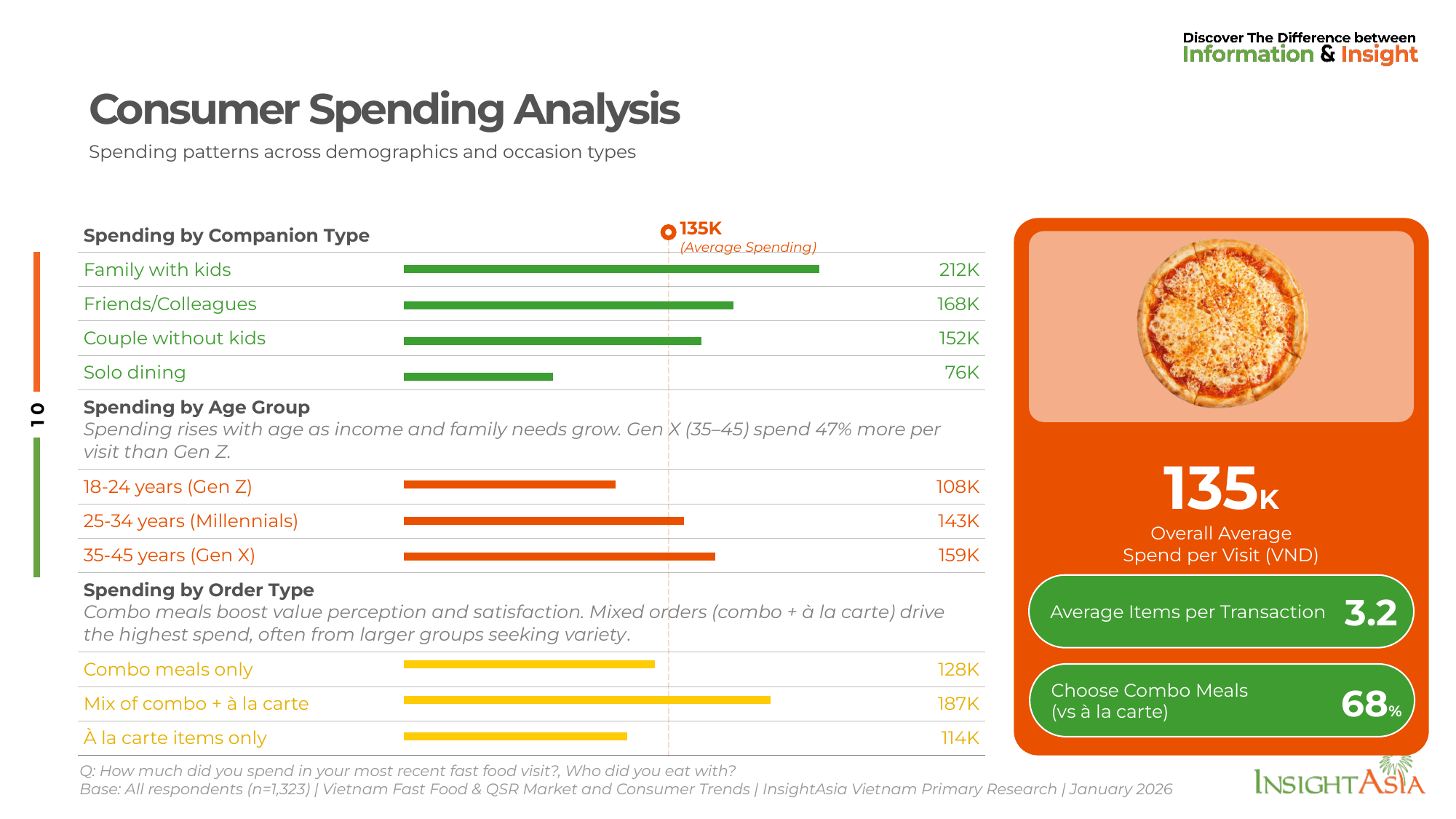

# Consumer Spending Analysis
Spending patterns across demographics and occasion types

### Chart

| Category | Series 1 |
|---|---|
| À la carte items only | 114.0 |
| Mix of combo + à la carte | 187.0 |
| Combo meals only | 128.0 |
|  | None |
| Spending by Order Type | None |
| 35-45 years (Gen X) | 159.0 |
| 25-34 years (Millennials) | 143.0 |
| 18-24 years (Gen Z) | 108.0 |
|  | None |
| Spending by Age Group | None |
| Solo dining  | 76.0 |
| Couple without kids | 152.0 |
| Friends/Colleagues | 168.0 |
| Family with kids | 212.0 |
| Spending by Companion Type | None |
135K
(Average Spending)
| Spending by Companion Type |  |
| --- | --- |
| Family with kids | 212K |
| Friends/Colleagues | 168K |
| Couple without kids | 152K |
| Solo dining | 76K |
| Spending by Age Group Spending rises with age as income and family needs grow. Gen X (35–45) spend 47% more per visit than Gen Z. |  |
| 18-24 years (Gen Z) | 108K |
| 25-34 years (Millennials) | 143K |
| 35-45 years (Gen X) | 159K |
| Spending by Order Type Combo meals boost value perception and satisfaction. Mixed orders (combo + à la carte) drive the highest spend, often from larger groups seeking variety. |  |
| Combo meals only | 128K |
| Mix of combo + à la carte | 187K |
| À la carte items only | 114K |

135K
Overall Average
Spend per Visit (VND)

Average Items per Transaction
3.2
Choose Combo Meals
(vs à la carte)
68%
Q: How much did you spend in your most recent fast food visit?, Who did you eat with?
Base: All respondents (n=1,323) | Vietnam Fast Food & QSR Market and Consumer Trends | InsightAsia Vietnam Primary Research | January 2026